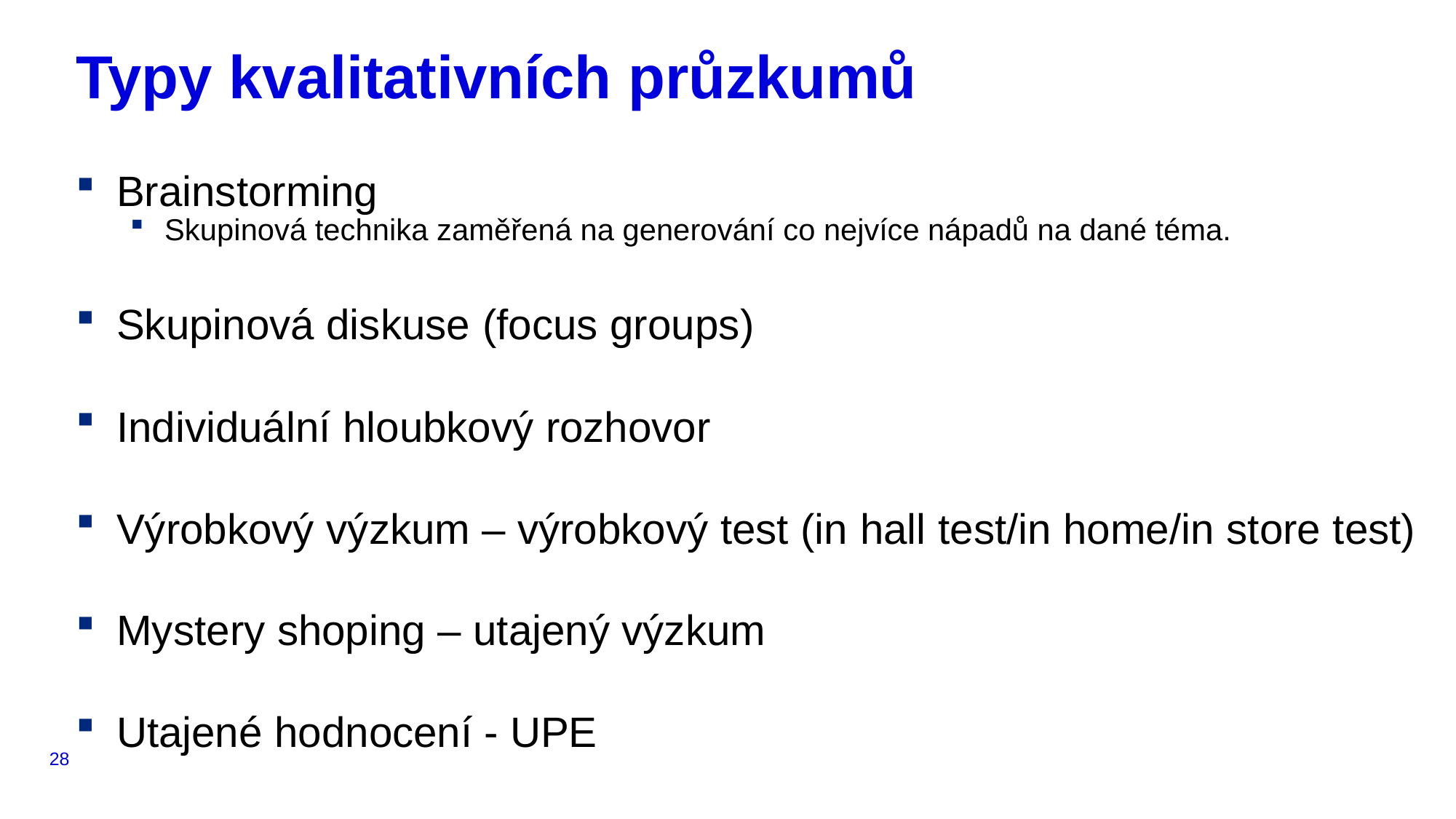

# Typy kvalitativních průzkumů
Brainstorming
Skupinová technika zaměřená na generování co nejvíce nápadů na dané téma.

Skupinová diskuse (focus groups)

Individuální hloubkový rozhovor

Výrobkový výzkum – výrobkový test (in hall test/in home/in store test)

Mystery shoping – utajený výzkum

Utajené hodnocení - UPE
28